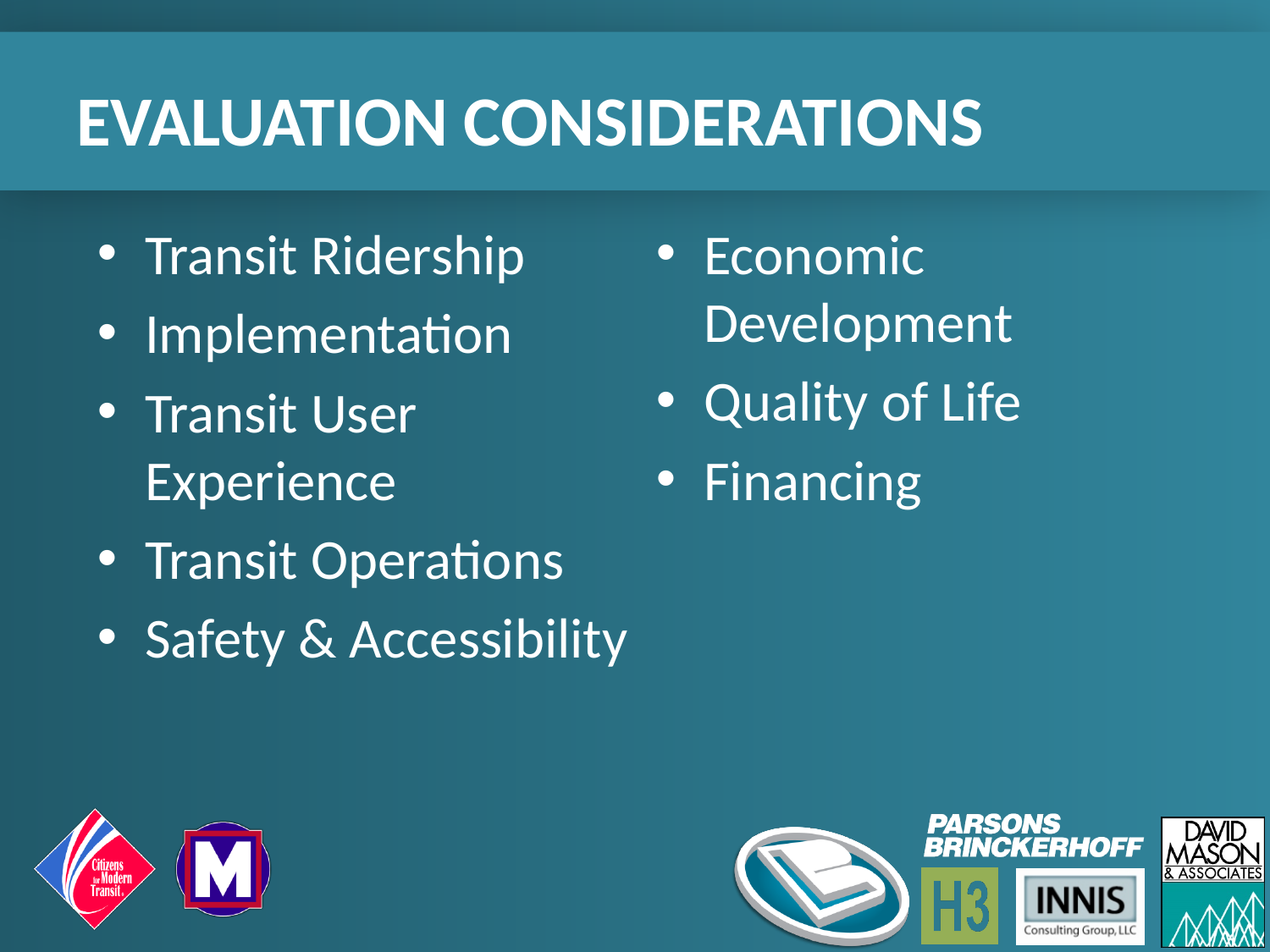

# Evaluation Considerations
Transit Ridership
Implementation
Transit User Experience
Transit Operations
Safety & Accessibility
Economic Development
Quality of Life
Financing